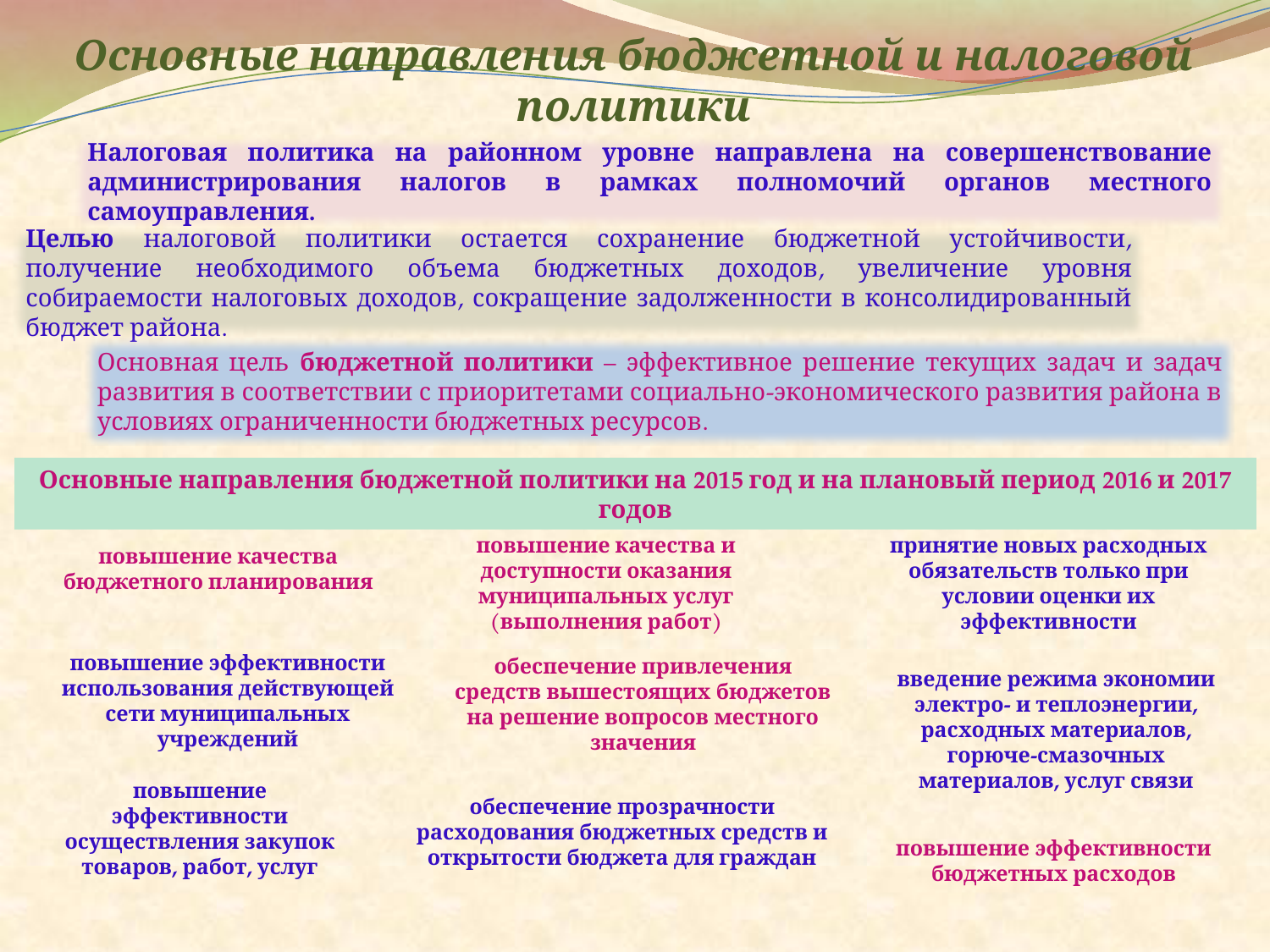

# Основные направления бюджетной и налоговой политики
Налоговая политика на районном уровне направлена на совершенствование администрирования налогов в рамках полномочий органов местного самоуправления.
Целью налоговой политики остается сохранение бюджетной устойчивости, получение необходимого объема бюджетных доходов, увеличение уровня собираемости налоговых доходов, сокращение задолженности в консолидированный бюджет района.
Основная цель бюджетной политики – эффективное решение текущих задач и задач развития в соответствии с приоритетами социально-экономического развития района в условиях ограниченности бюджетных ресурсов.
Основные направления бюджетной политики на 2015 год и на плановый период 2016 и 2017 годов
повышение качества и доступности оказания муниципальных услуг (выполнения работ)
принятие новых расходных обязательств только при условии оценки их эффективности
повышение качества бюджетного планирования
повышение эффективности использования действующей сети муниципальных учреждений
обеспечение привлечения средств вышестоящих бюджетов на решение вопросов местного значения
введение режима экономии электро- и теплоэнергии, расходных материалов, горюче-смазочных материалов, услуг связи
повышение эффективности осуществления закупок товаров, работ, услуг
обеспечение прозрачности расходования бюджетных средств и открытости бюджета для граждан
повышение эффективности бюджетных расходов